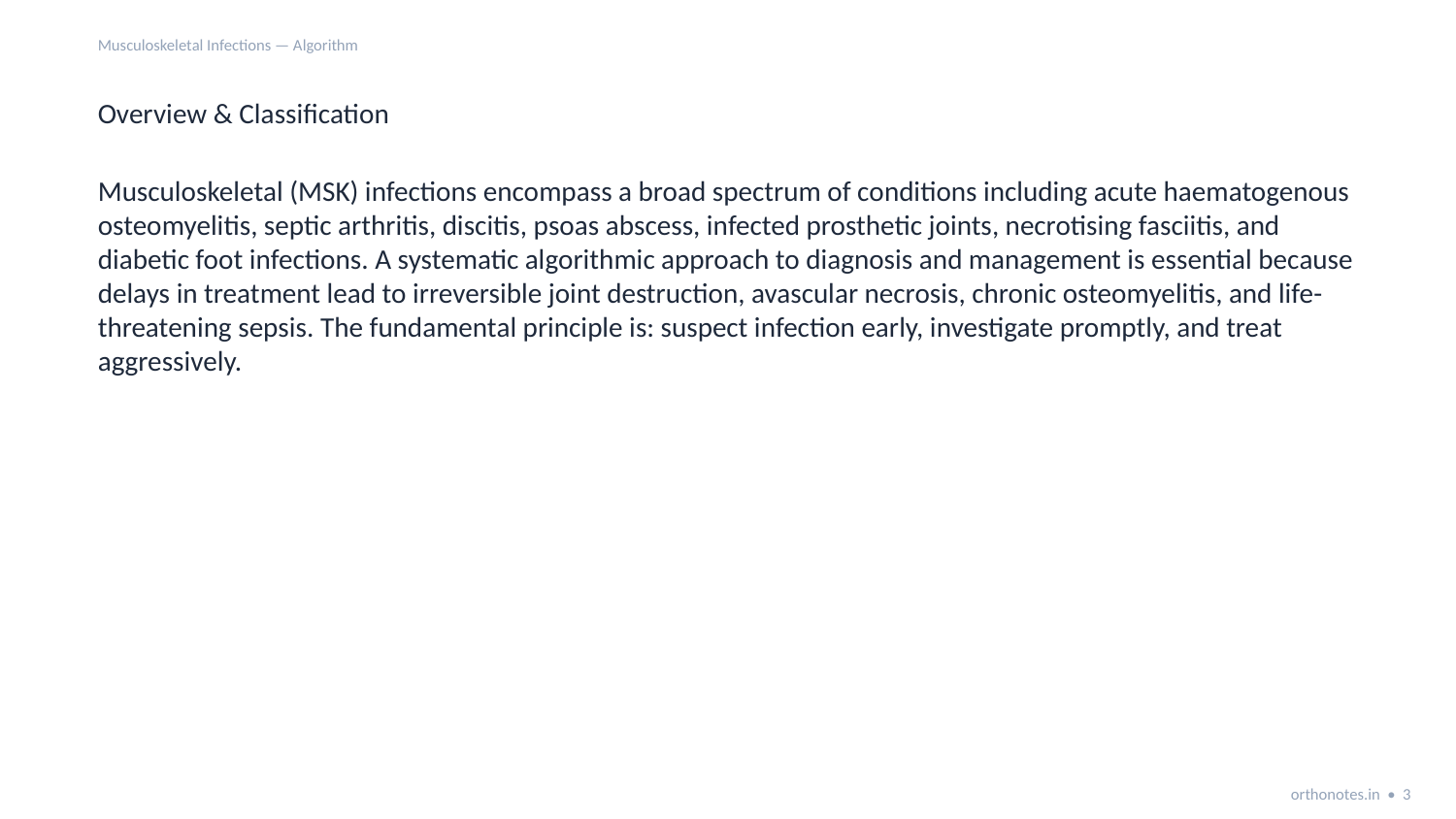

Musculoskeletal Infections — Algorithm
Overview & Classification
Musculoskeletal (MSK) infections encompass a broad spectrum of conditions including acute haematogenous osteomyelitis, septic arthritis, discitis, psoas abscess, infected prosthetic joints, necrotising fasciitis, and diabetic foot infections. A systematic algorithmic approach to diagnosis and management is essential because delays in treatment lead to irreversible joint destruction, avascular necrosis, chronic osteomyelitis, and life-threatening sepsis. The fundamental principle is: suspect infection early, investigate promptly, and treat aggressively.
orthonotes.in  •  3